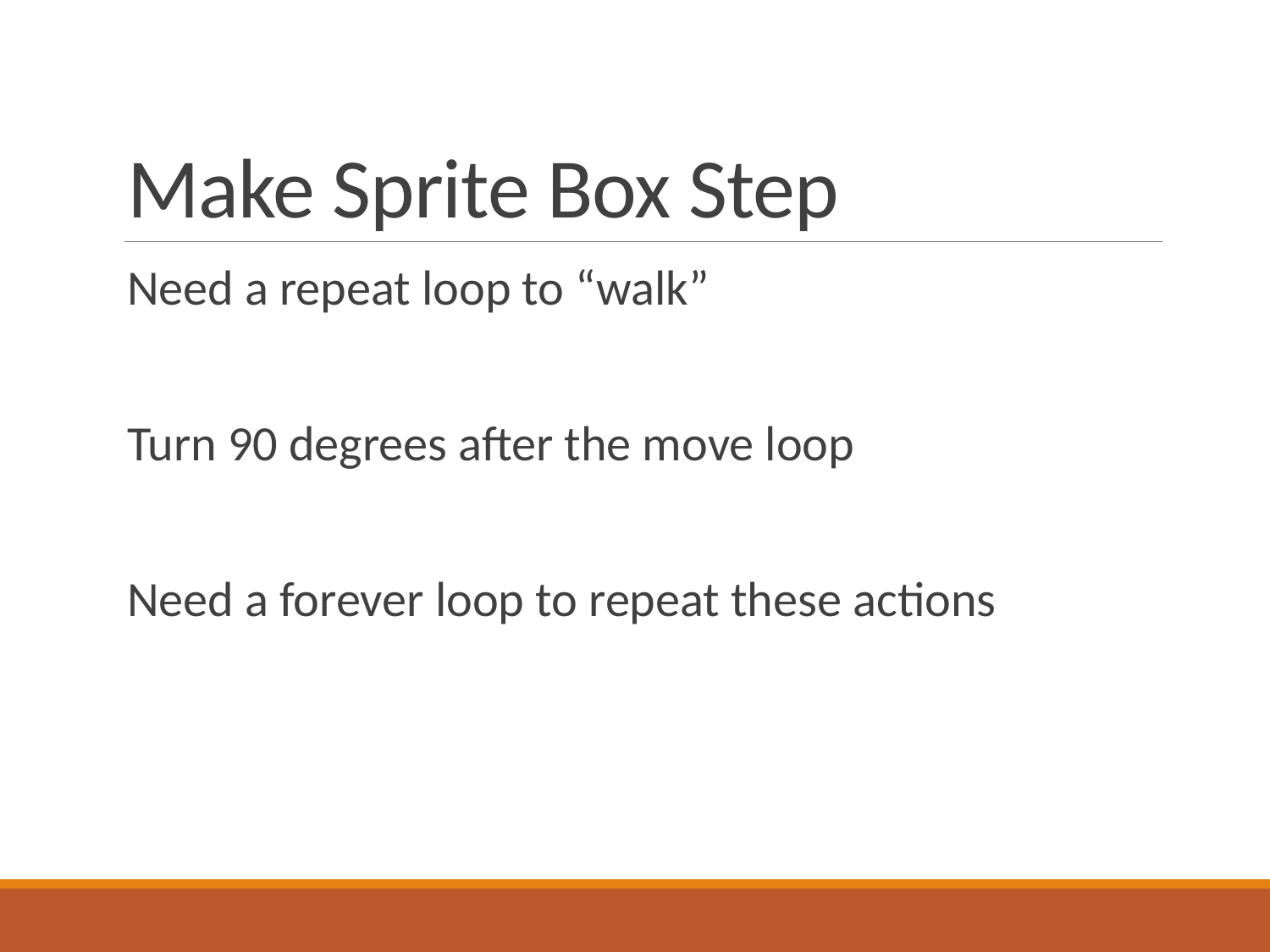

# Make Sprite Box Step
Need a repeat loop to “walk”

Turn 90 degrees after the move loop

Need a forever loop to repeat these actions